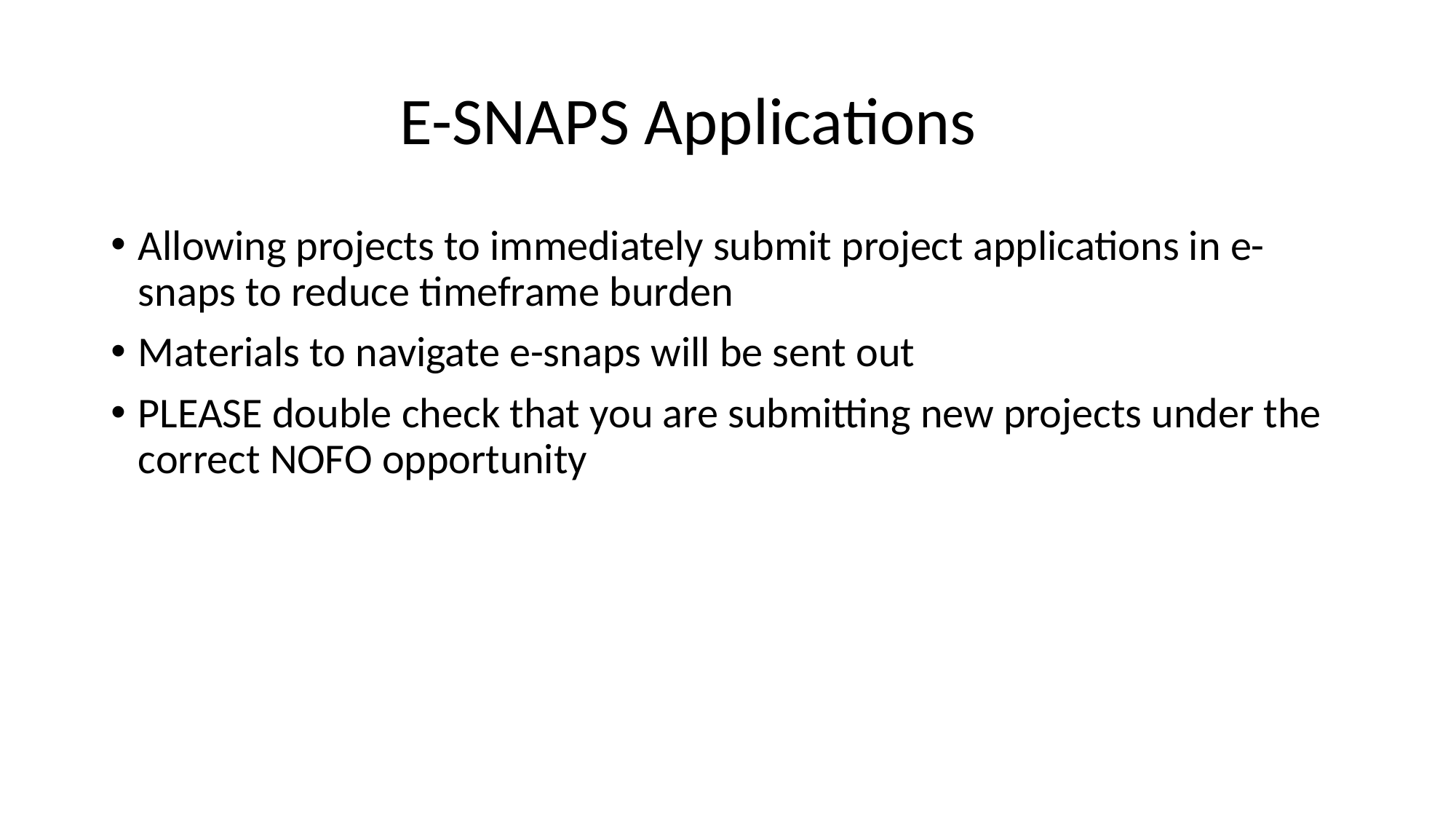

# E-SNAPS Applications
Allowing projects to immediately submit project applications in e-snaps to reduce timeframe burden
Materials to navigate e-snaps will be sent out
PLEASE double check that you are submitting new projects under the correct NOFO opportunity